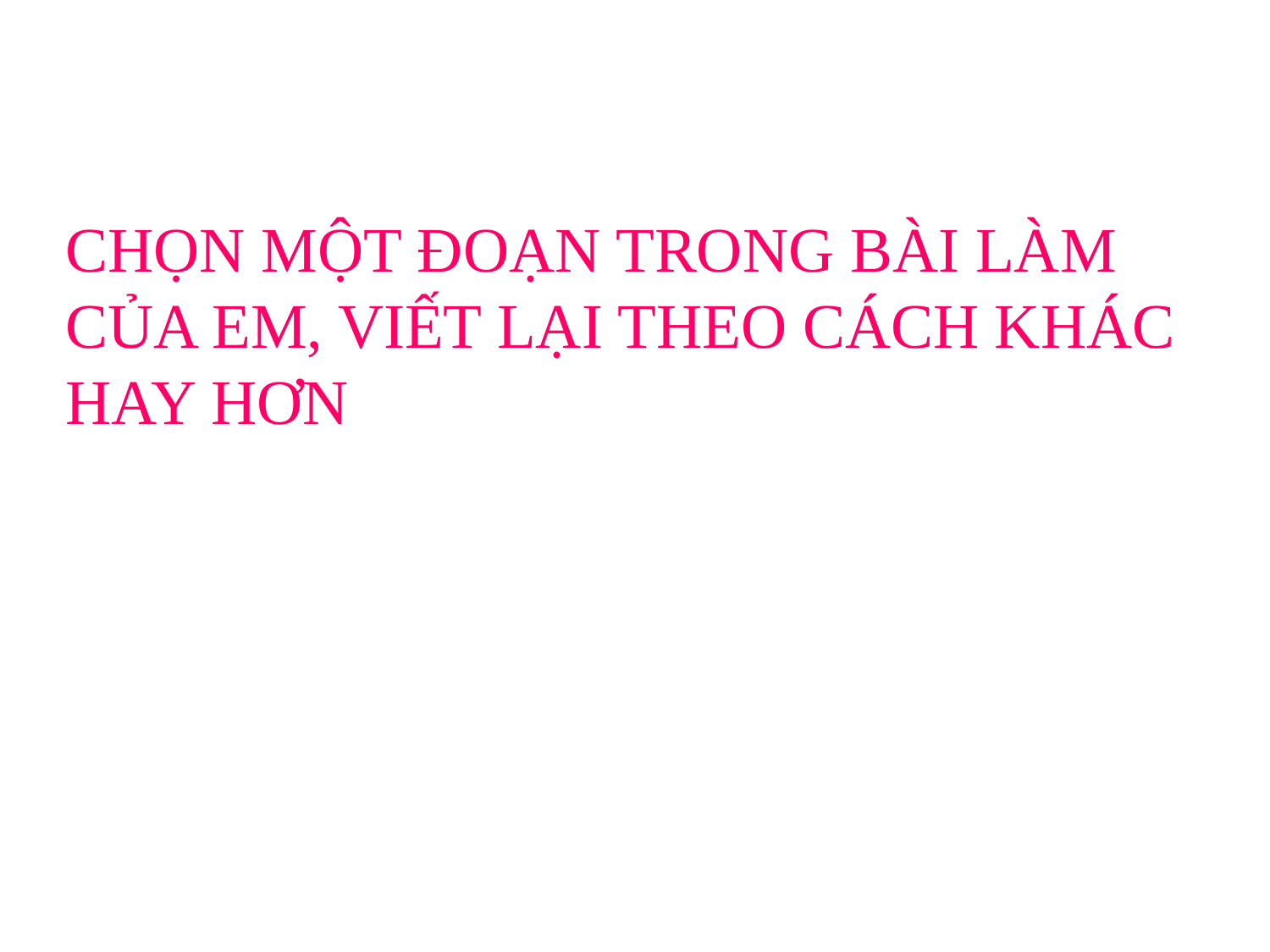

# CHỌN MỘT ĐOẠN TRONG BÀI LÀM CỦA EM, VIẾT LẠI THEO CÁCH KHÁC HAY HƠN